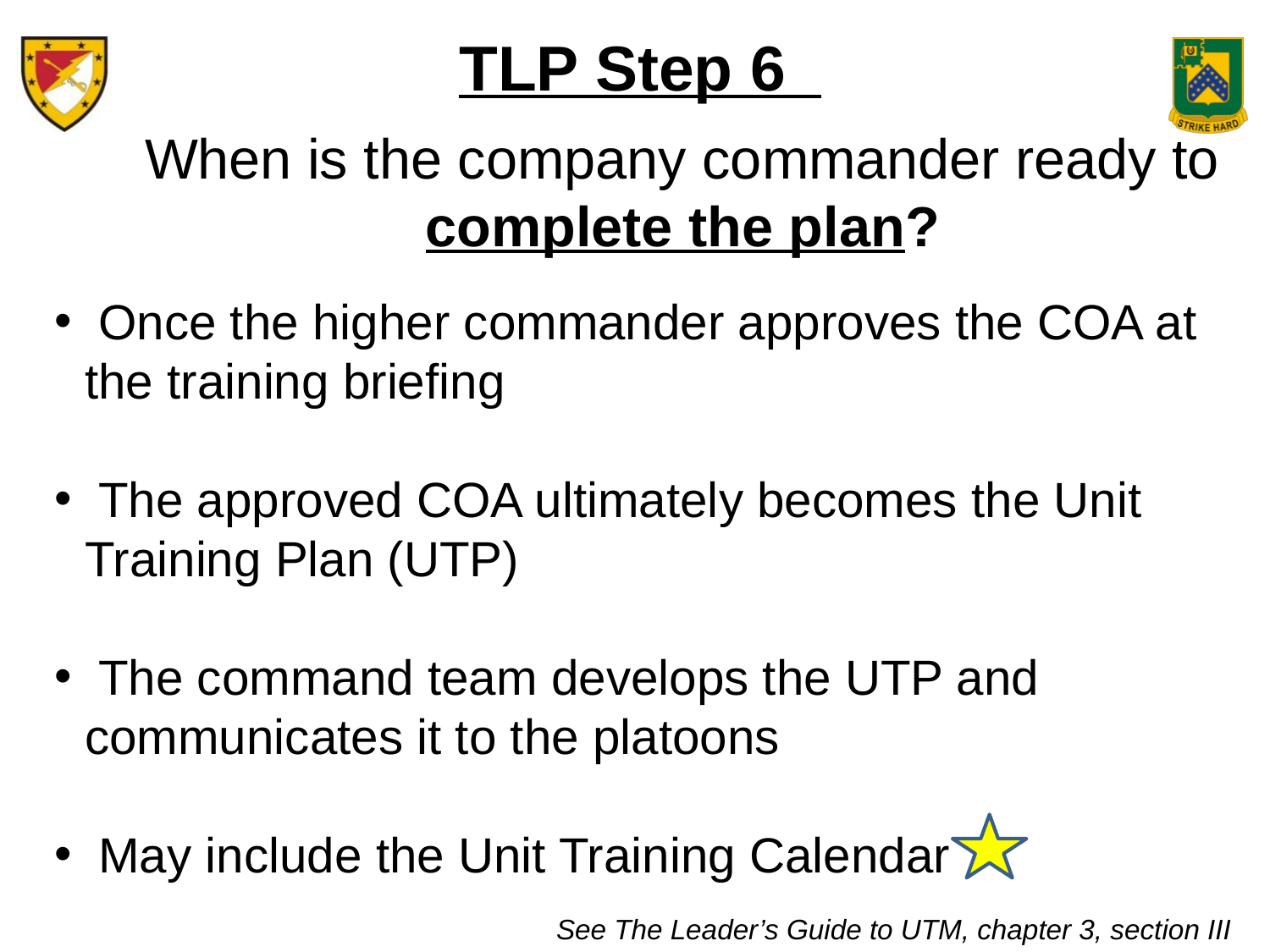

TLP Step 6
When is the company commander ready to complete the plan?
 Once the higher commander approves the COA at the training briefing

 The approved COA ultimately becomes the Unit Training Plan (UTP)

 The command team develops the UTP and communicates it to the platoons

 May include the Unit Training Calendar

See The Leader’s Guide to UTM, chapter 3, section III